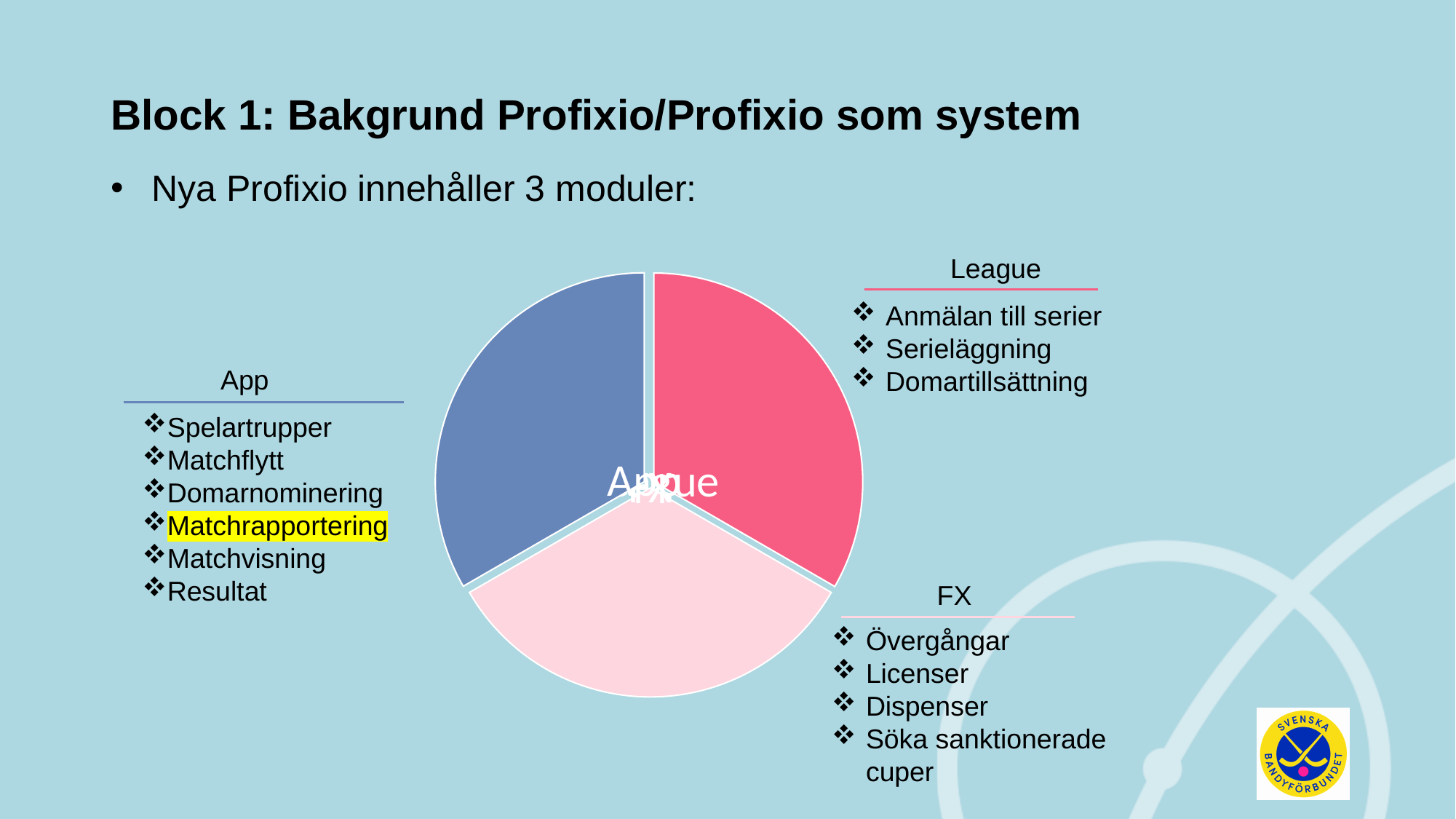

# Block 1: Bakgrund Profixio/Profixio som system
Nya Profixio innehåller 3 moduler:

League
FX
App
League

Anmälan till serier
Serieläggning
Domartillsättning

Spelartrupper
Matchflytt
Domarnominering
Matchrapportering
Matchvisning
Resultat
App
FX

Övergångar
Licenser
Dispenser
Söka sanktionerade cuper